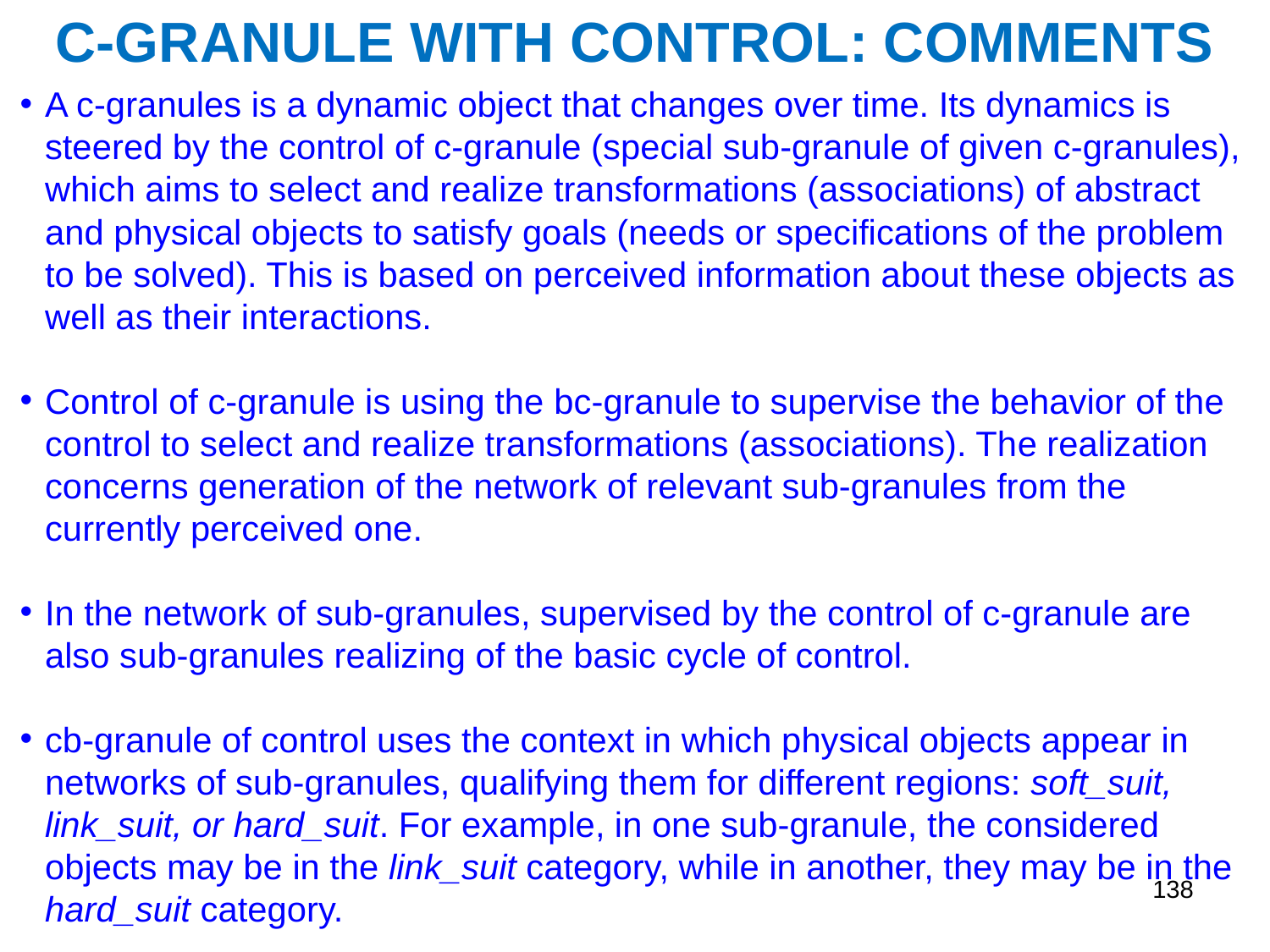

C-GRANULE WITH CONTROL: COMMENTS
A c-granules is a dynamic object that changes over time. Its dynamics is steered by the control of c-granule (special sub-granule of given c-granules), which aims to select and realize transformations (associations) of abstract and physical objects to satisfy goals (needs or specifications of the problem to be solved). This is based on perceived information about these objects as well as their interactions.

Control of c-granule is using the bc-granule to supervise the behavior of the control to select and realize transformations (associations). The realization concerns generation of the network of relevant sub-granules from the currently perceived one.

In the network of sub-granules, supervised by the control of c-granule are also sub-granules realizing of the basic cycle of control.

cb-granule of control uses the context in which physical objects appear in networks of sub-granules, qualifying them for different regions: soft_suit, link_suit, or hard_suit. For example, in one sub-granule, the considered objects may be in the link_suit category, while in another, they may be in the hard_suit category.

cb-granule often consists of an information sub-granule with the information about the currently perceived situation on the basis of which the control of c-granule aims to select transformations for realization.
138